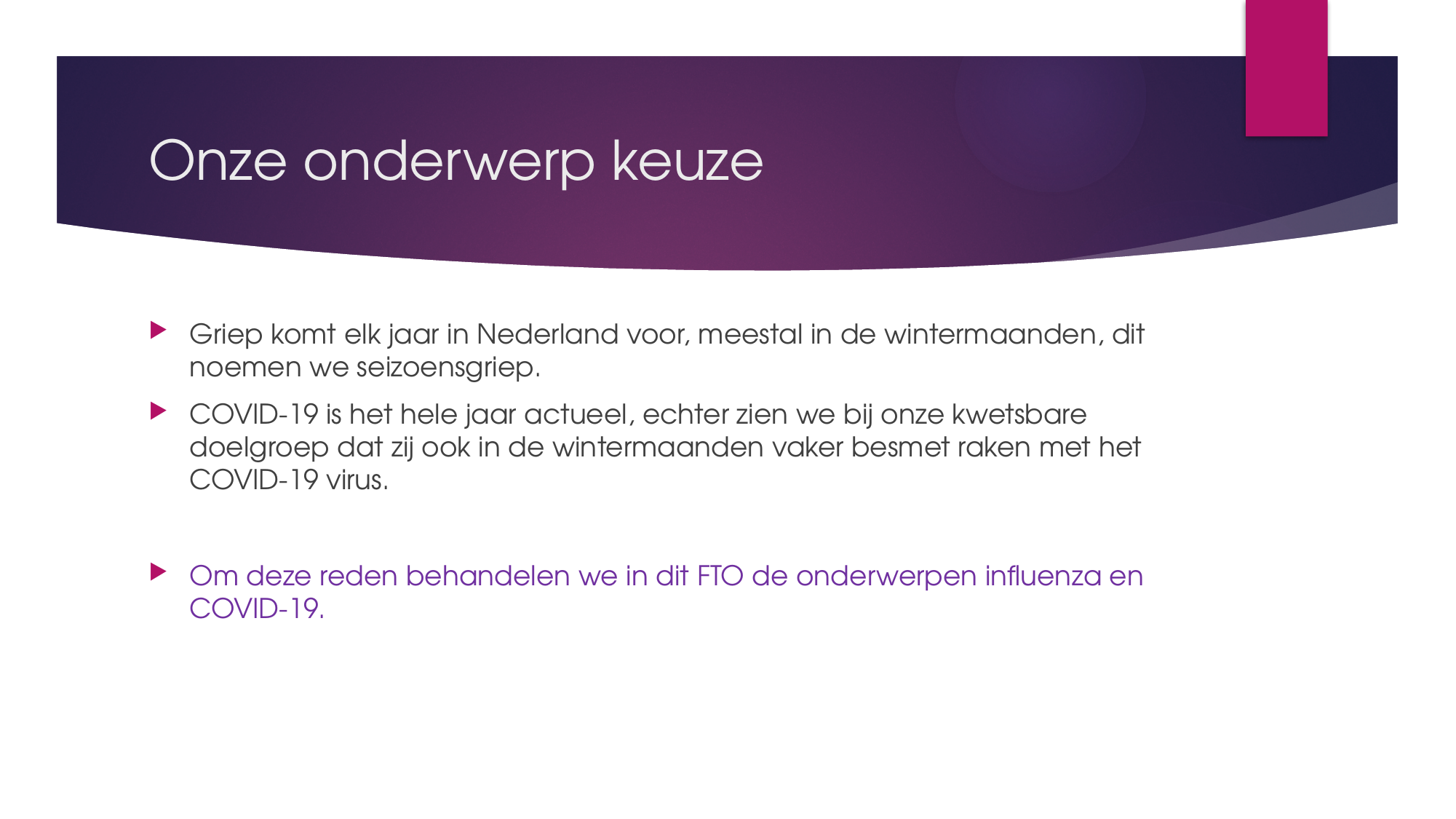

# Onze onderwerp keuze
Griep komt elk jaar in Nederland voor, meestal in de wintermaanden, dit noemen we seizoensgriep.
COVID-19 is het hele jaar actueel, echter zien we bij onze kwetsbare doelgroep dat zij ook in de wintermaanden vaker besmet raken met het COVID-19 virus.

Om deze reden behandelen we in dit FTO de onderwerpen influenza en COVID-19.